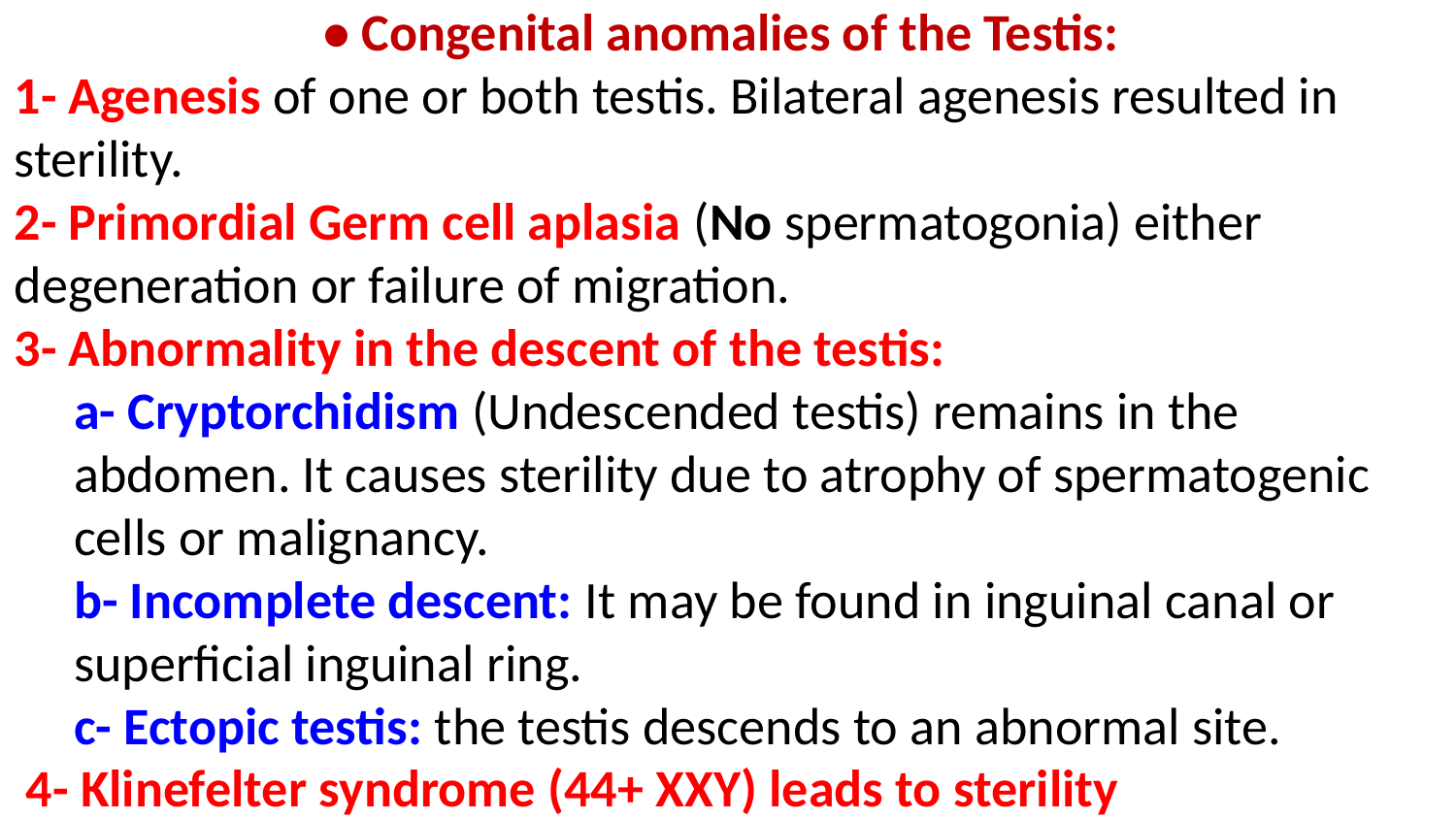

• Congenital anomalies of the Testis:
1- Agenesis of one or both testis. Bilateral agenesis resulted in sterility.
2- Primordial Germ cell aplasia (No spermatogonia) either degeneration or failure of migration.
3- Abnormality in the descent of the testis:
     a- Cryptorchidism (Undescended testis) remains in the
     abdomen. It causes sterility due to atrophy of spermatogenic
     cells or malignancy.
     b- Incomplete descent: It may be found in inguinal canal or
     superficial inguinal ring.
     c- Ectopic testis: the testis descends to an abnormal site.
 4- Klinefelter syndrome (44+ XXY) leads to sterility